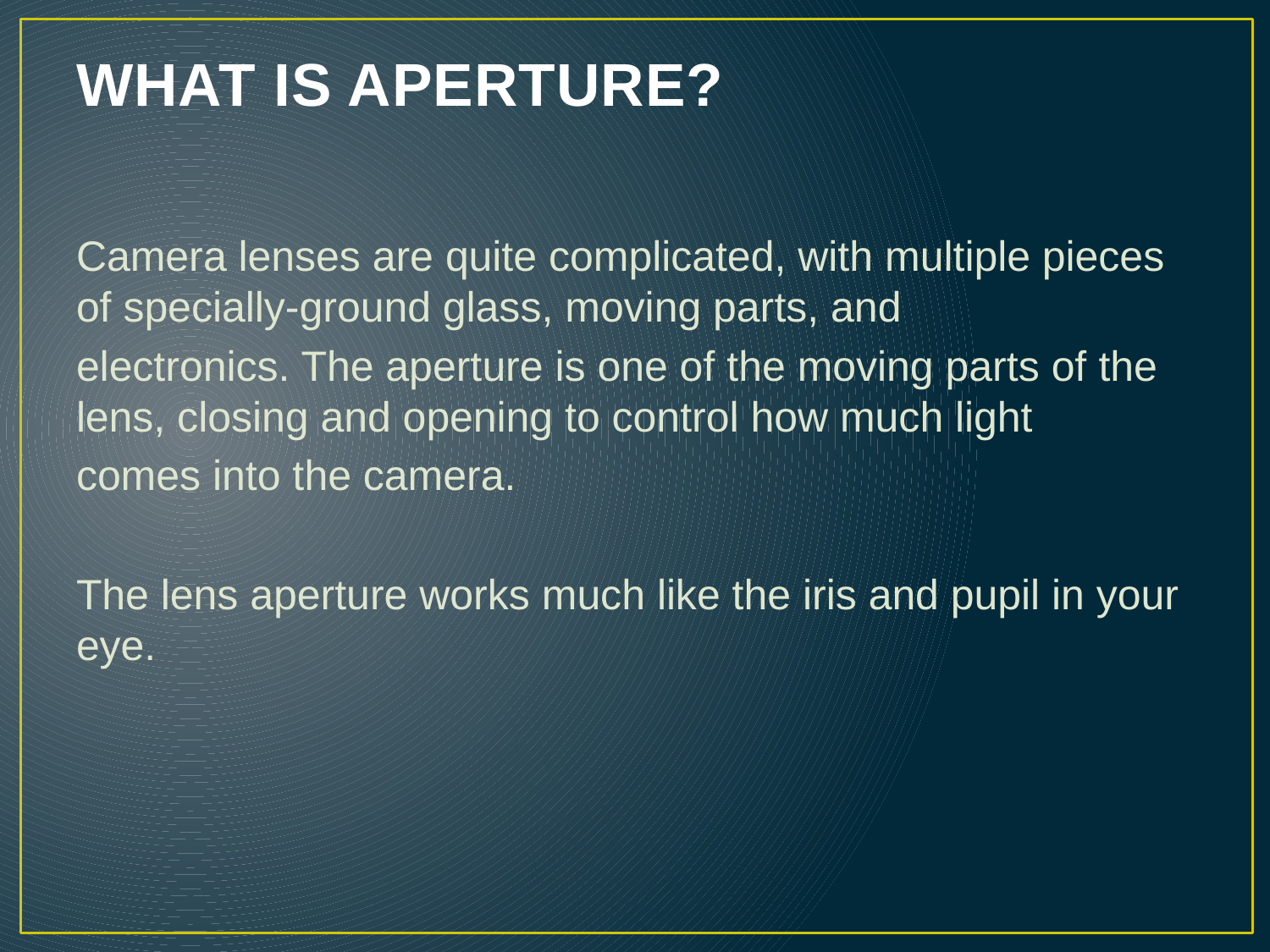

# WHAT IS APERTURE?
Camera lenses are quite complicated, with multiple pieces of specially-ground glass, moving parts, and
electronics. The aperture is one of the moving parts of the lens, closing and opening to control how much light
comes into the camera.

The lens aperture works much like the iris and pupil in your eye.